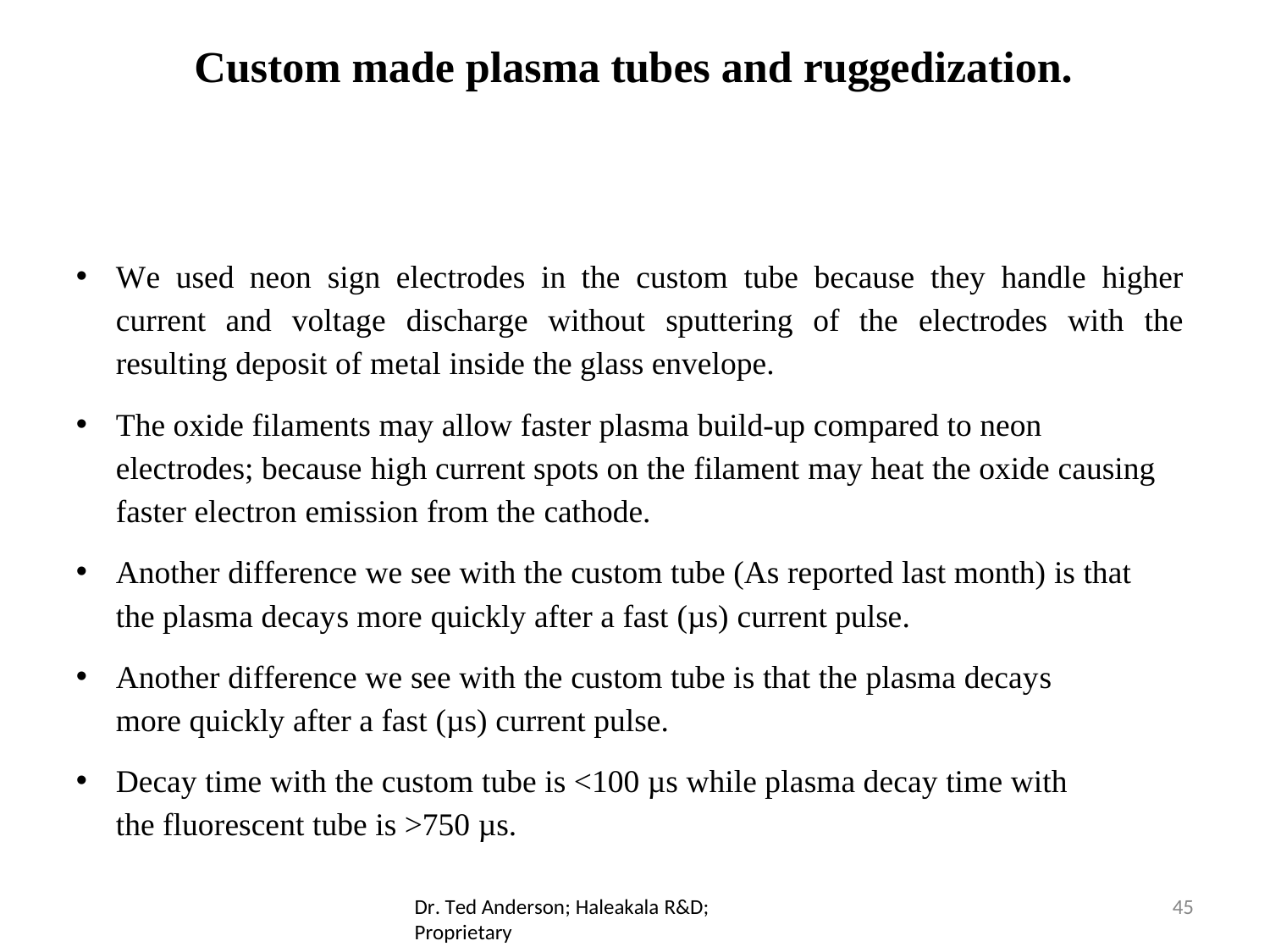

# Custom made plasma tubes and ruggedization.
We used neon sign electrodes in the custom tube because they handle higher current and voltage discharge without sputtering of the electrodes with the resulting deposit of metal inside the glass envelope.

The oxide filaments may allow faster plasma build-up compared to neon electrodes; because high current spots on the filament may heat the oxide causing faster electron emission from the cathode.

Another difference we see with the custom tube (As reported last month) is that the plasma decays more quickly after a fast (µs) current pulse.

Another difference we see with the custom tube is that the plasma decays more quickly after a fast (µs) current pulse.

Decay time with the custom tube is <100 µs while plasma decay time with the fluorescent tube is >750 µs.
Dr. Ted Anderson; Haleakala R&D; Proprietary
45